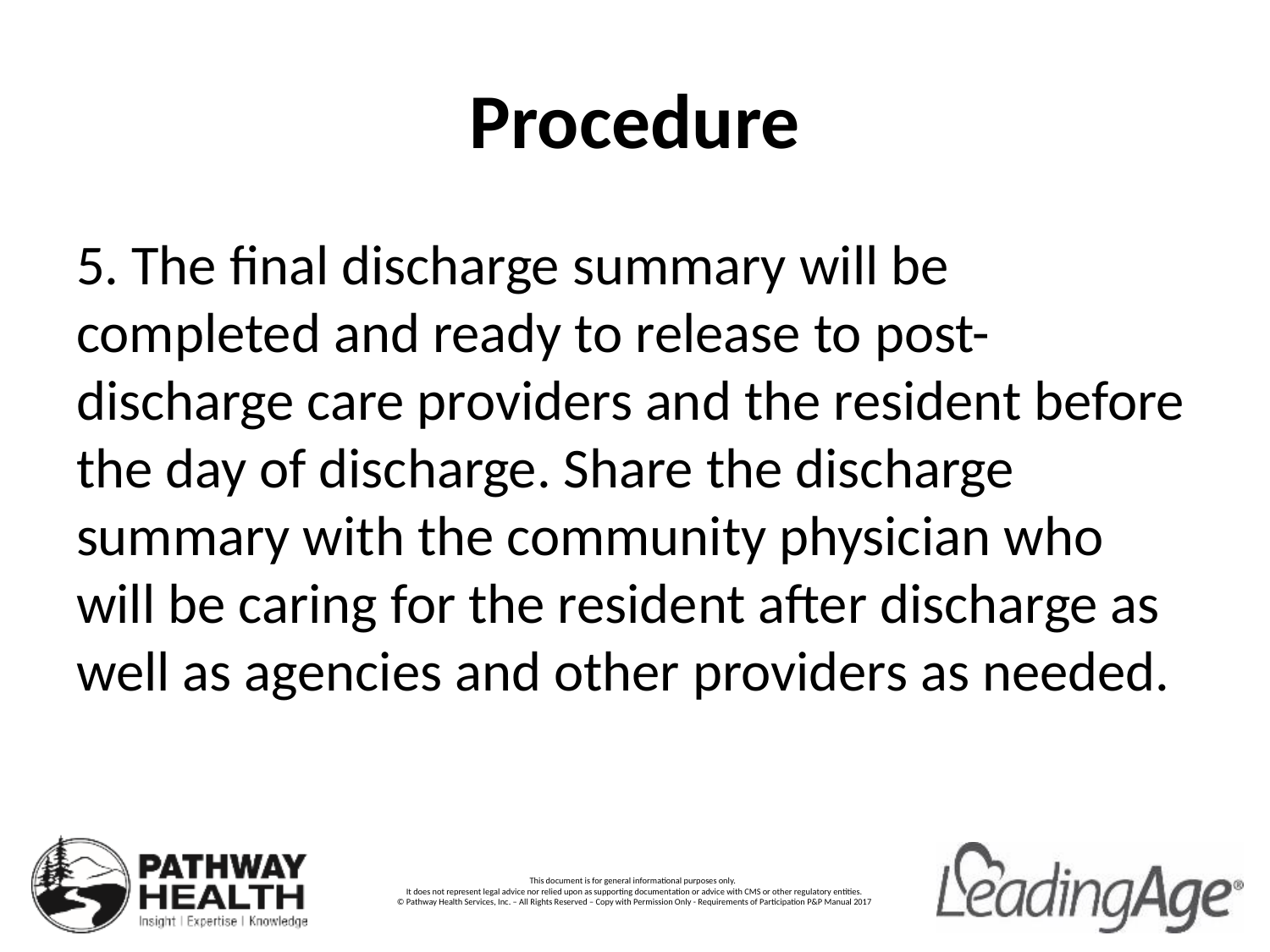

# Procedure
5. The final discharge summary will be completed and ready to release to post-discharge care providers and the resident before the day of discharge. Share the discharge summary with the community physician who will be caring for the resident after discharge as well as agencies and other providers as needed.